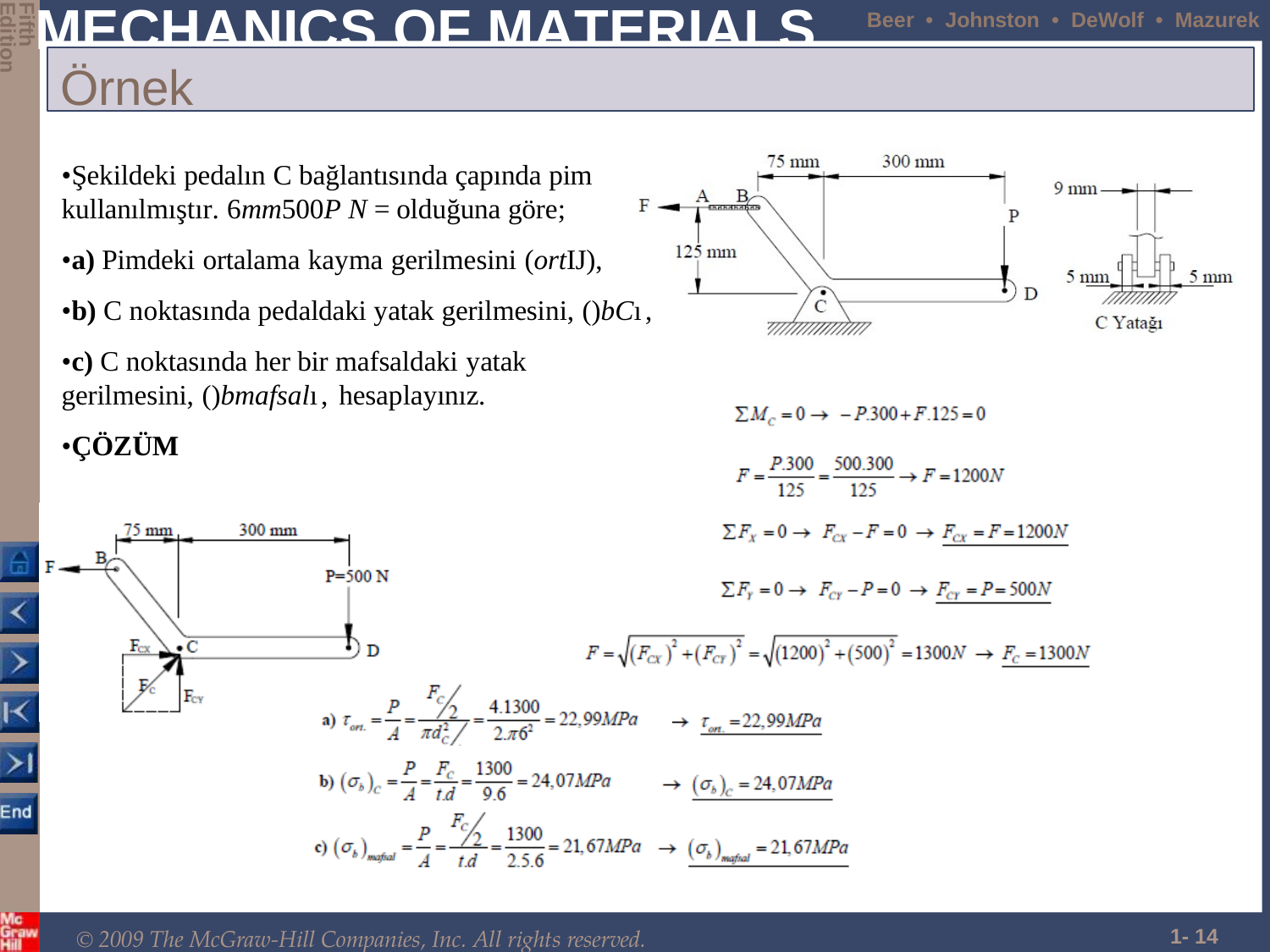

Edition
Fifth
# MECHANICS OF MATERIALS
Beer  •  Johnston  •  DeWolf  •  Mazurek

Örnek

•Şekildeki pedalın C bağlantısında çapında pim
kullanılmıştır. 6mm500P N = olduğuna göre;
•a) Pimdeki ortalama kayma gerilmesini (ortĲ),
•b) C noktasında pedaldaki yatak gerilmesini, ()bCı,
•c) C noktasında her bir mafsaldaki yatak
gerilmesini, ()bmafsalı, hesaplayınız.
•ÇÖZÜM

1- 14
© 2009 The McGraw-Hill Companies, Inc. All rights reserved.